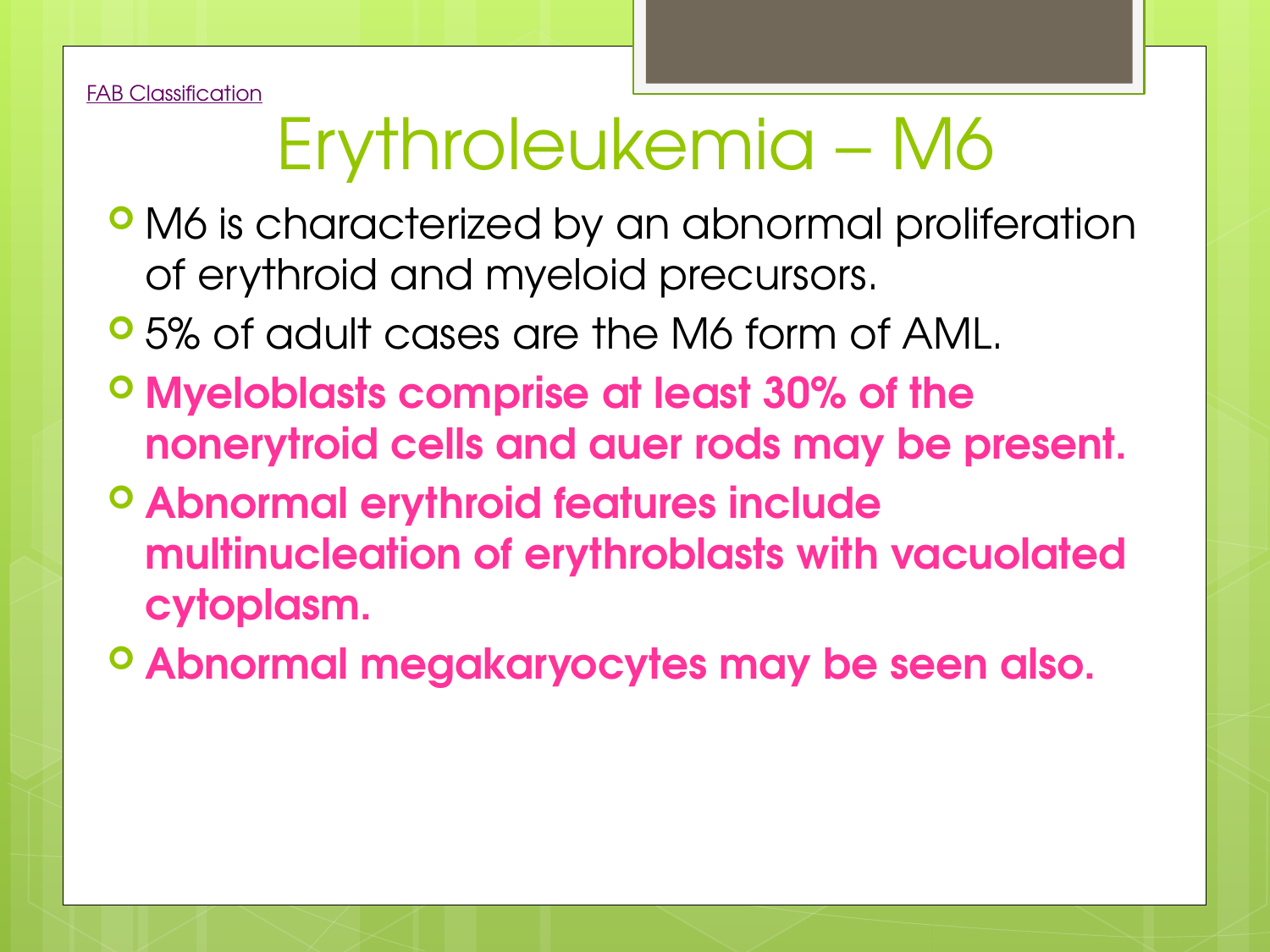

# Erythroleukemia – M6
FAB Classification
M6 is characterized by an abnormal proliferation of erythroid and myeloid precursors.
5% of adult cases are the M6 form of AML.
Myeloblasts comprise at least 30% of the nonerytroid cells and auer rods may be present.
Abnormal erythroid features include multinucleation of erythroblasts with vacuolated cytoplasm.
Abnormal megakaryocytes may be seen also.